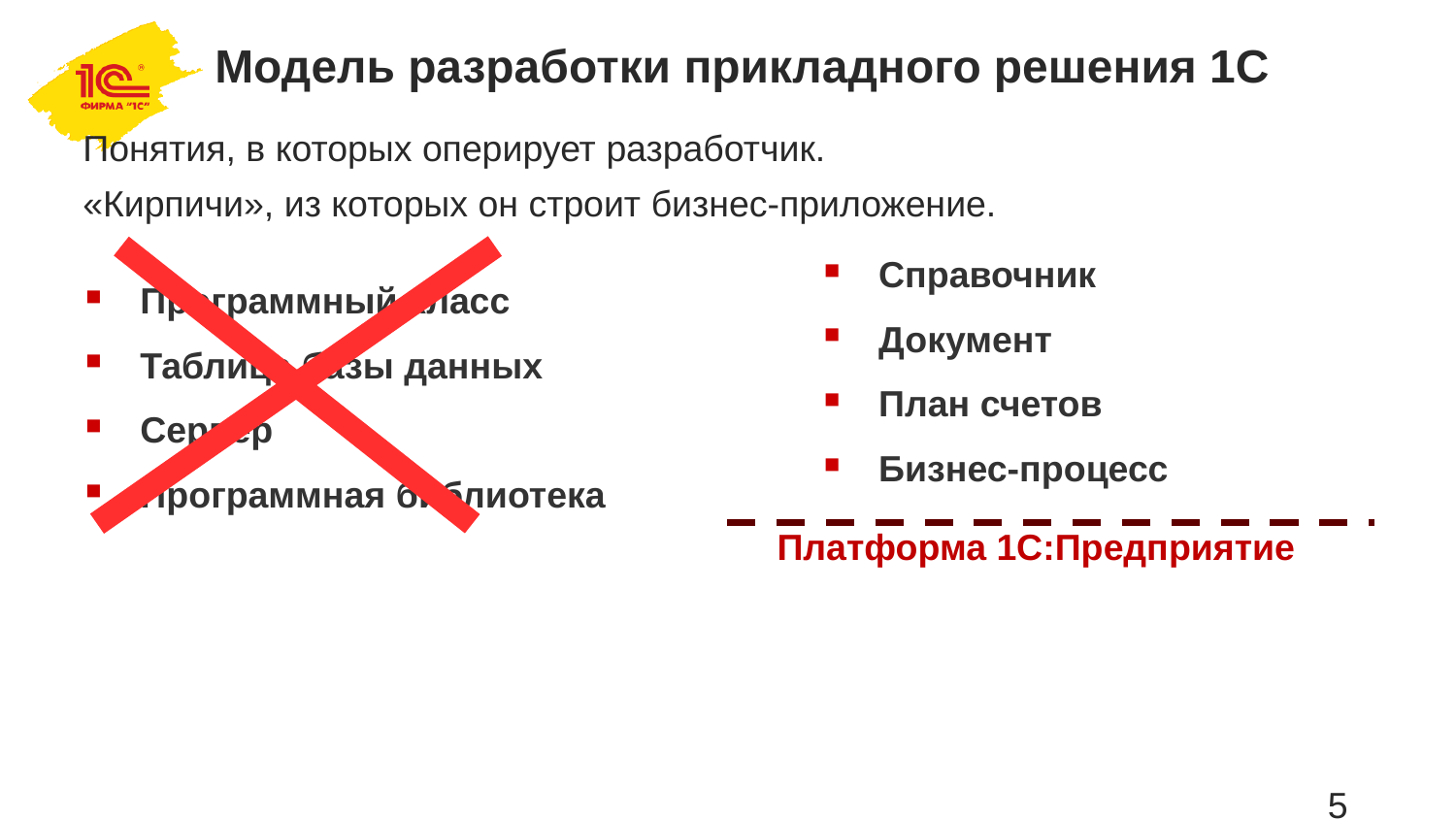

# Модель разработки прикладного решения 1С
Понятия, в которых оперирует разработчик.
«Кирпичи», из которых он строит бизнес-приложение.
Справочник
Документ
План счетов
Бизнес-процесс
Программный класс
Таблица базы данных
Сервер
Программная библиотека
Платформа 1С:Предприятие
5